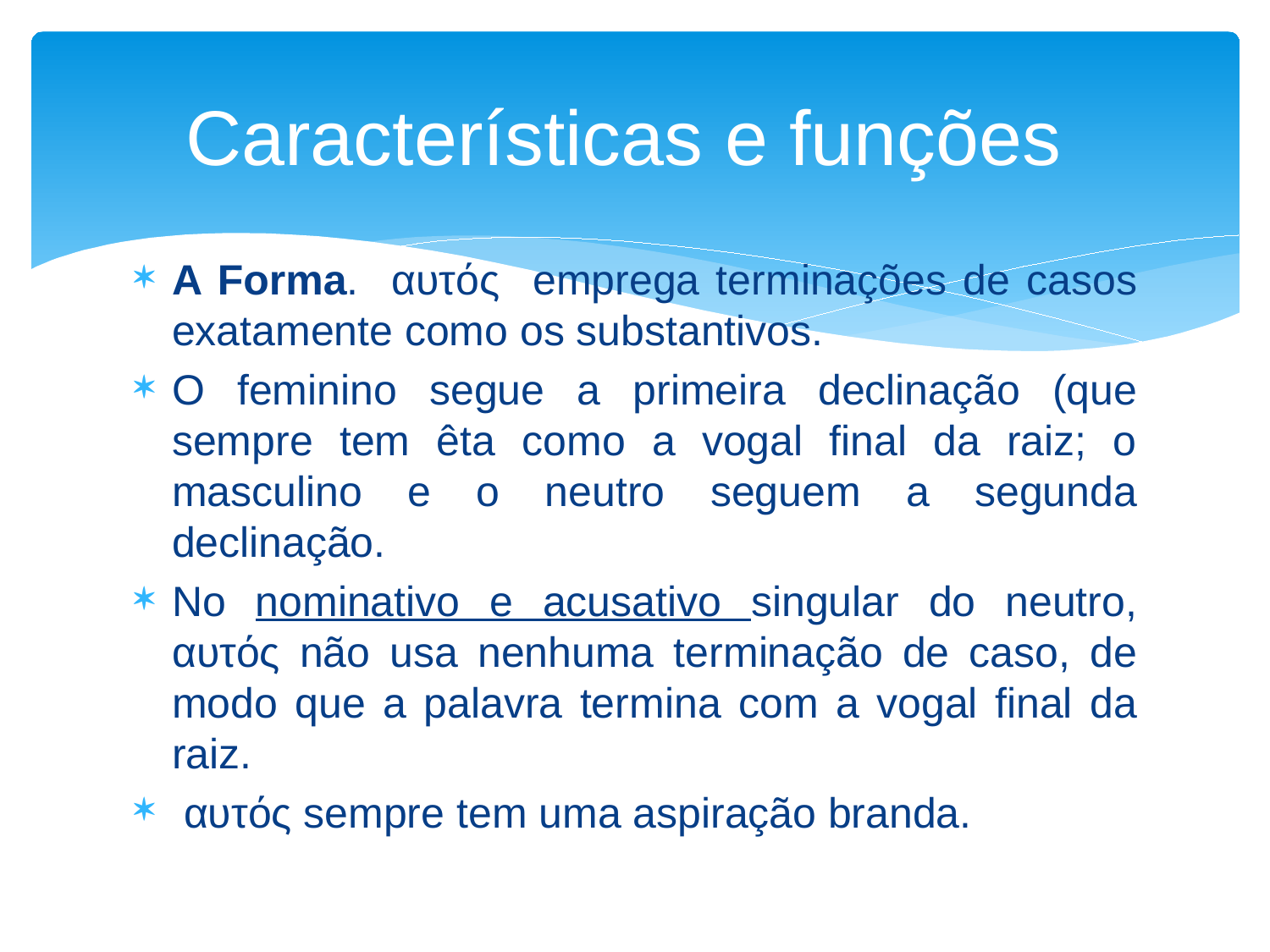

# Características e funções
A Forma.  αυτός  emprega terminações de casos exatamente como os substantivos.
O feminino segue a primeira declinação (que sempre tem êta como a vogal final da raiz; o masculino e o neutro seguem a segunda declinação.
No nominativo e acusativo singular do neutro, αυτός não usa nenhuma terminação de caso, de modo que a palavra termina com a vogal final da raiz.
 αυτός sempre tem uma aspiração branda.